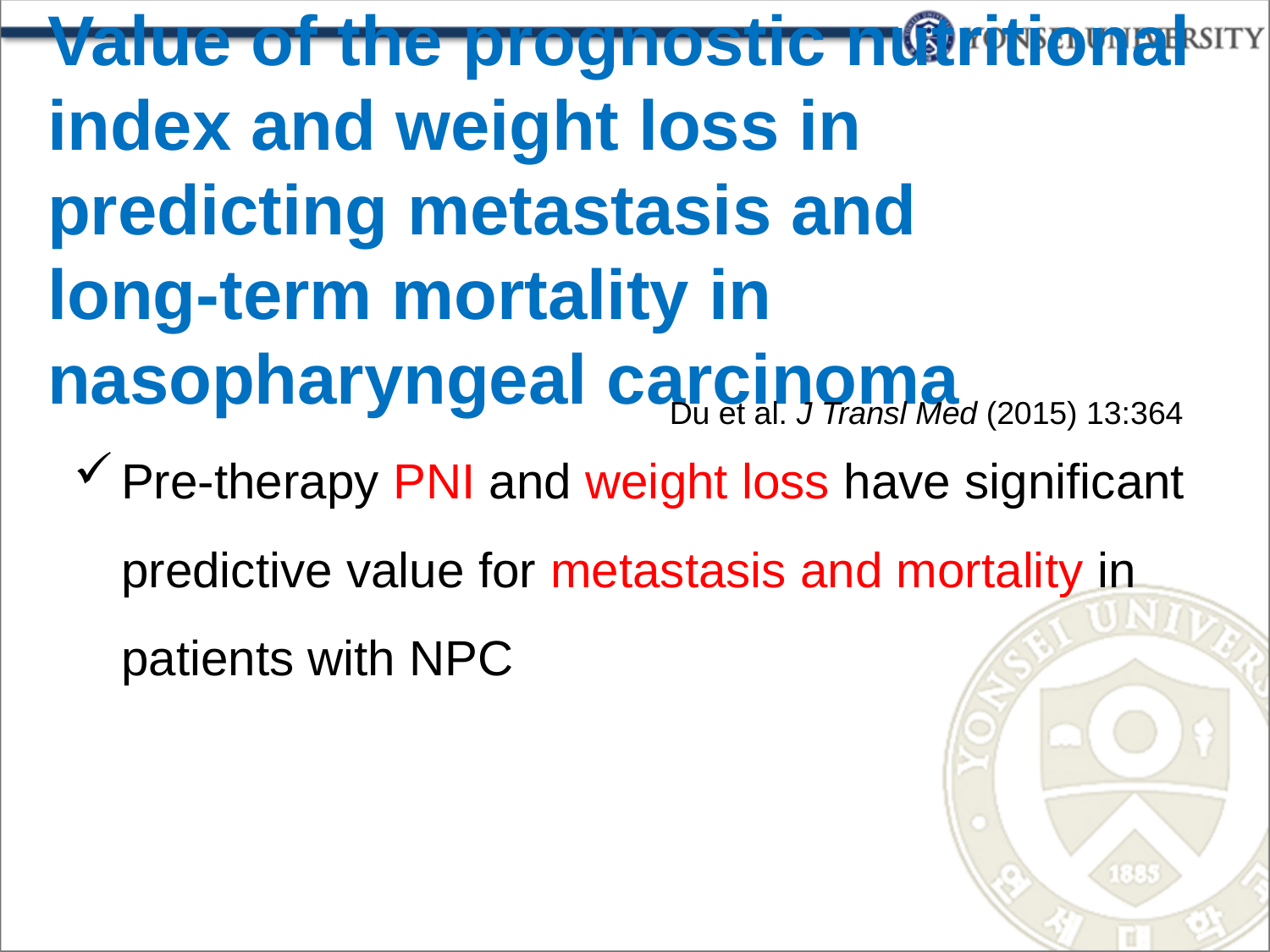

# Value of the prognostic nutritional index and weight loss in predicting metastasis and long‑term mortality in nasopharyngeal carcinoma

Pre-therapy PNI and weight loss have significant predictive value for metastasis and mortality in patients with NPC
Du et al. J Transl Med (2015) 13:364